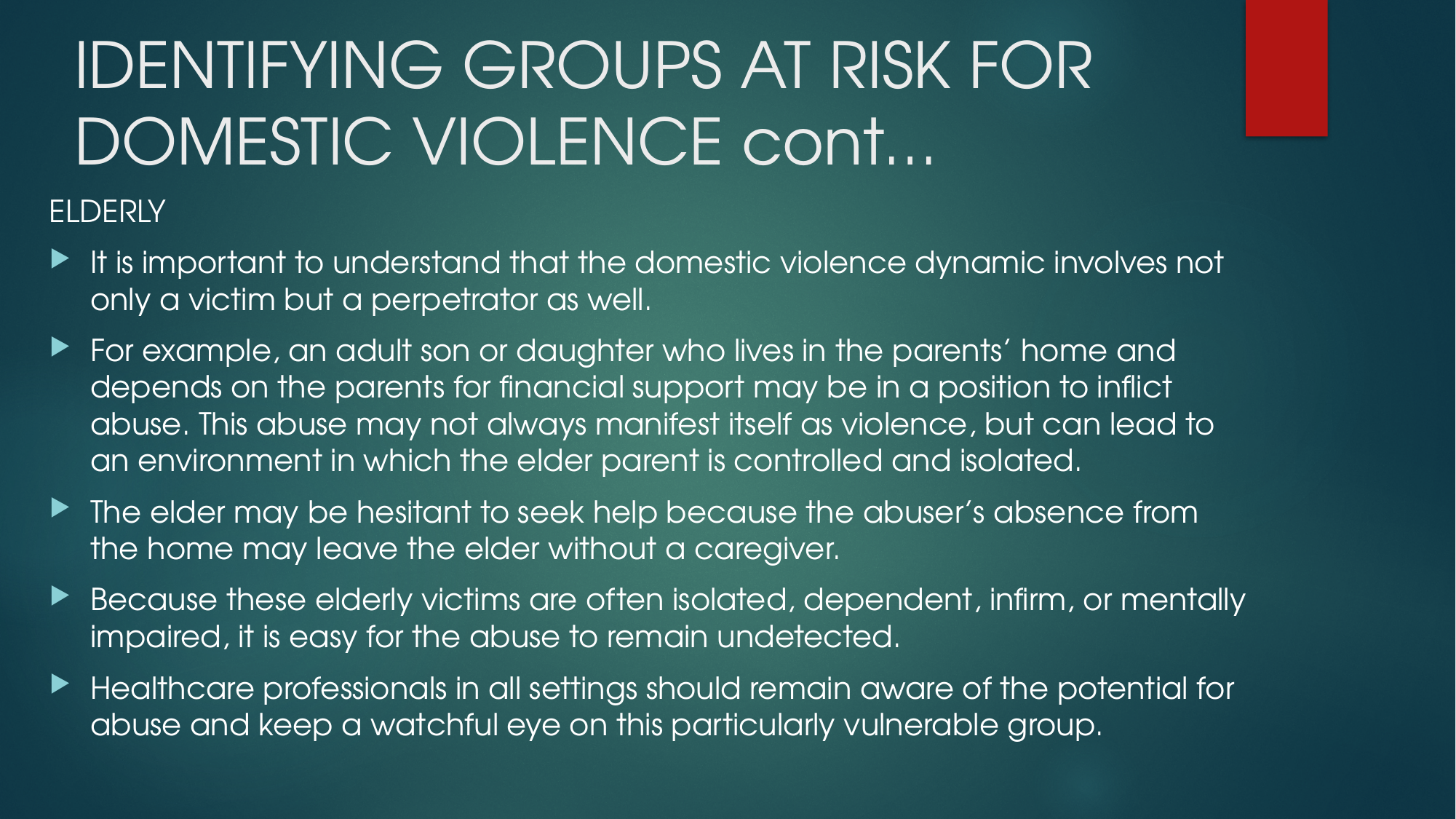

# IDENTIFYING GROUPS AT RISK FOR DOMESTIC VIOLENCE cont…
ELDERLY
It is important to understand that the domestic violence dynamic involves not only a victim but a perpetrator as well.
For example, an adult son or daughter who lives in the parents’ home and depends on the parents for financial support may be in a position to inflict abuse. This abuse may not always manifest itself as violence, but can lead to an environment in which the elder parent is controlled and isolated.
The elder may be hesitant to seek help because the abuser’s absence from the home may leave the elder without a caregiver.
Because these elderly victims are often isolated, dependent, infirm, or mentally impaired, it is easy for the abuse to remain undetected.
Healthcare professionals in all settings should remain aware of the potential for abuse and keep a watchful eye on this particularly vulnerable group.